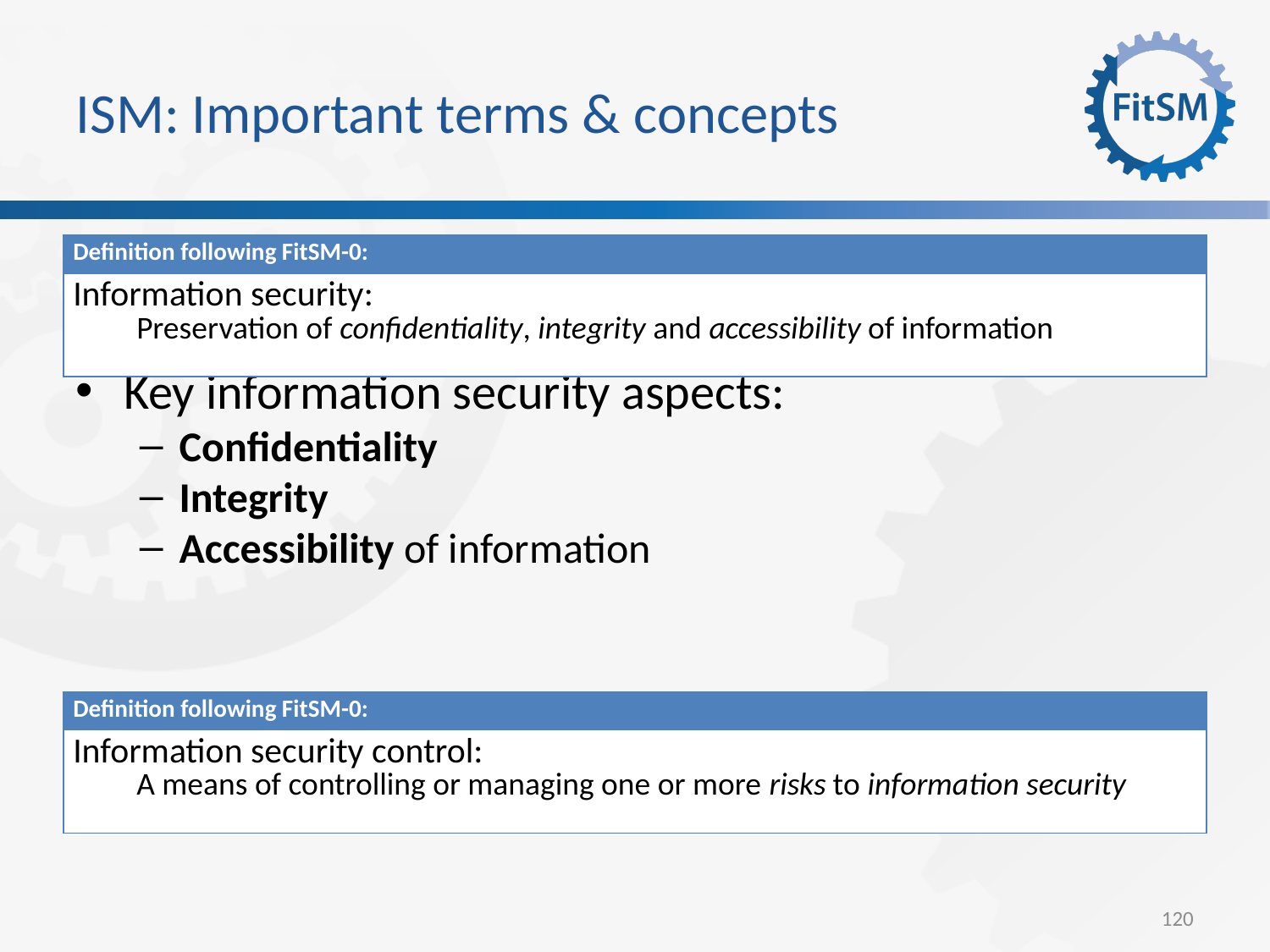

ISM: Important terms & concepts

Key information security aspects:
Confidentiality
Integrity
Accessibility of information
| Definition following FitSM-0: |
| --- |
| Information security: Preservation of confidentiality, integrity and accessibility of information |
| Definition following FitSM-0: |
| --- |
| Information security control: A means of controlling or managing one or more risks to information security |
120